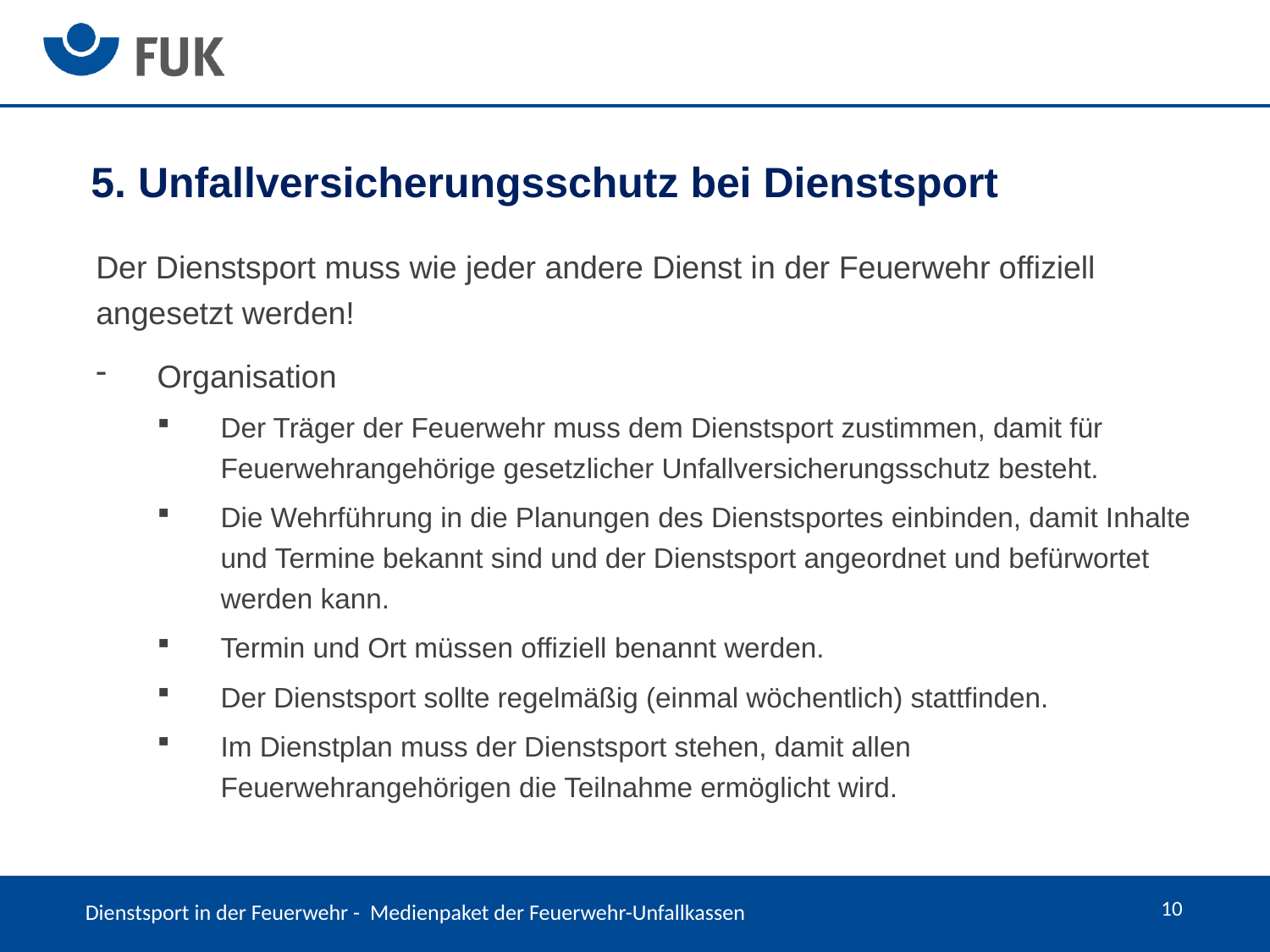

5. Unfallversicherungsschutz bei Dienstsport
Der Dienstsport muss wie jeder andere Dienst in der Feuerwehr offiziell angesetzt werden!
Organisation
Der Träger der Feuerwehr muss dem Dienstsport zustimmen, damit für Feuerwehrangehörige gesetzlicher Unfallversicherungsschutz besteht.
Die Wehrführung in die Planungen des Dienstsportes einbinden, damit Inhalte und Termine bekannt sind und der Dienstsport angeordnet und befürwortet werden kann.
Termin und Ort müssen offiziell benannt werden.
Der Dienstsport sollte regelmäßig (einmal wöchentlich) stattfinden.
Im Dienstplan muss der Dienstsport stehen, damit allen Feuerwehrangehörigen die Teilnahme ermöglicht wird.

10
Dienstsport in der Feuerwehr -  Medienpaket der Feuerwehr-Unfallkassen